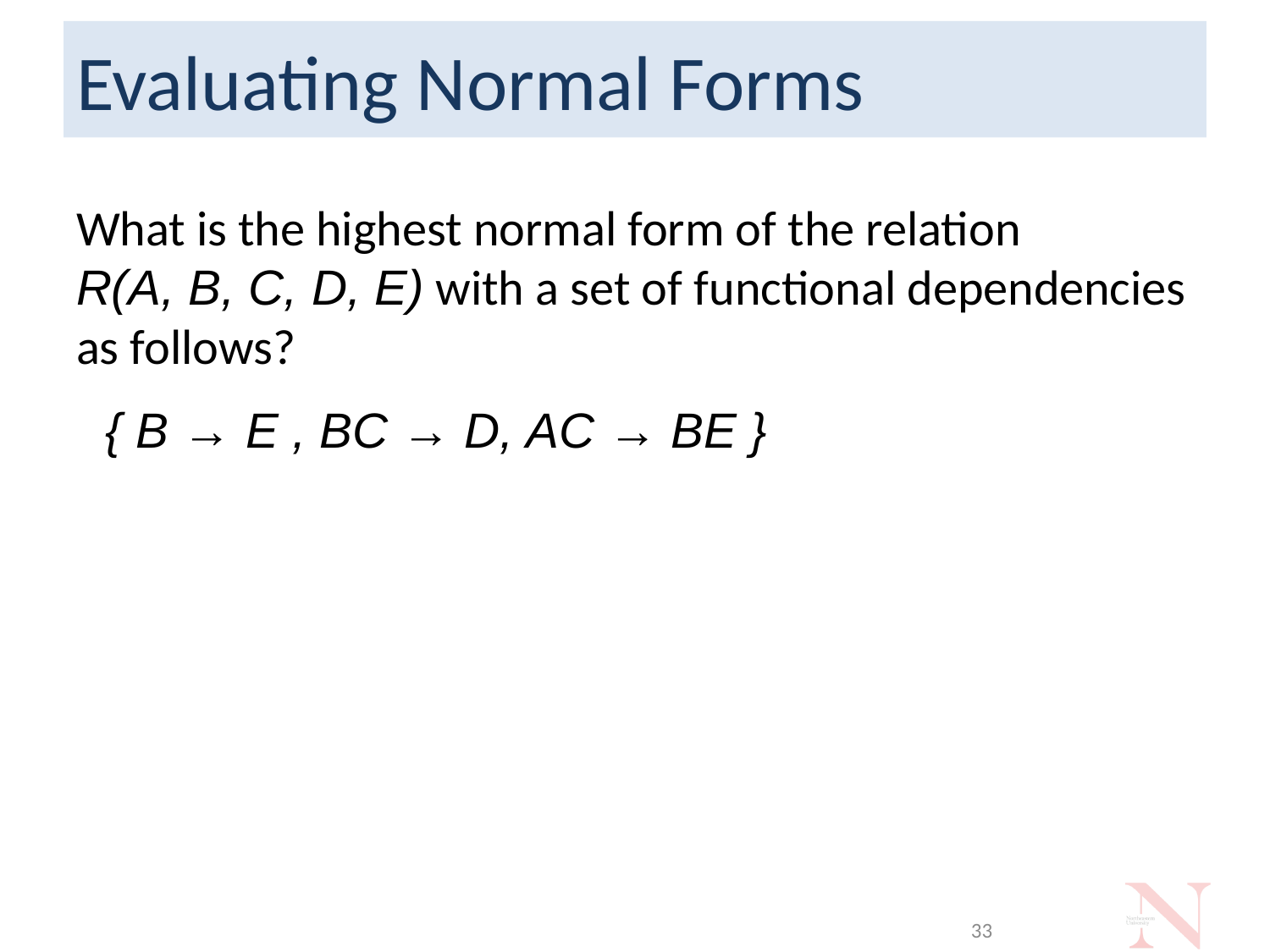

# Evaluating Normal Forms
What is the highest normal form of the relation
R(A, B, C, D, E) with a set of functional dependencies as follows?
{ B → E , BC → D, AC → BE }
33